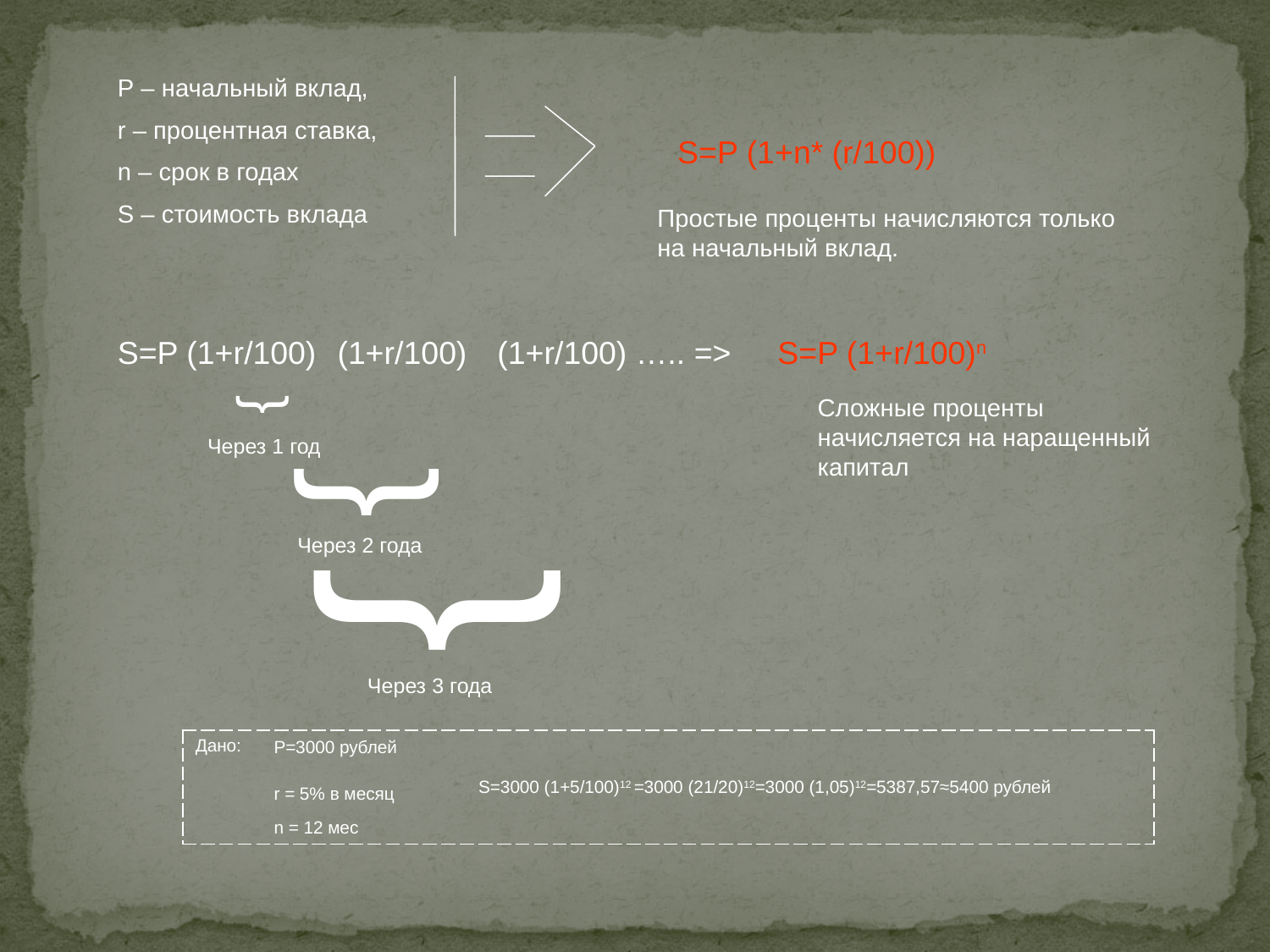

Р – начальный вклад,
r – процентная ставка,
n – срок в годах
S – стоимость вклада

S=P (1+n* (r/100))
Простые проценты начисляются только на начальный вклад.
S=P (1+r/100)
{
Через 1 год
(1+r/100) ….. =>
{
Через 3 года
(1+r/100)

{
Через 2 года
S=P (1+r/100)n
Сложные проценты начисляется на наращенный капитал
| Дано: | Р=3000 рублей | S=3000 (1+5/100)12 =3000 (21/20)12=3000 (1,05)12=5387,57≈5400 рублей |
| --- | --- | --- |
|  | r = 5% в месяц |  |
|  | n = 12 мес |  |